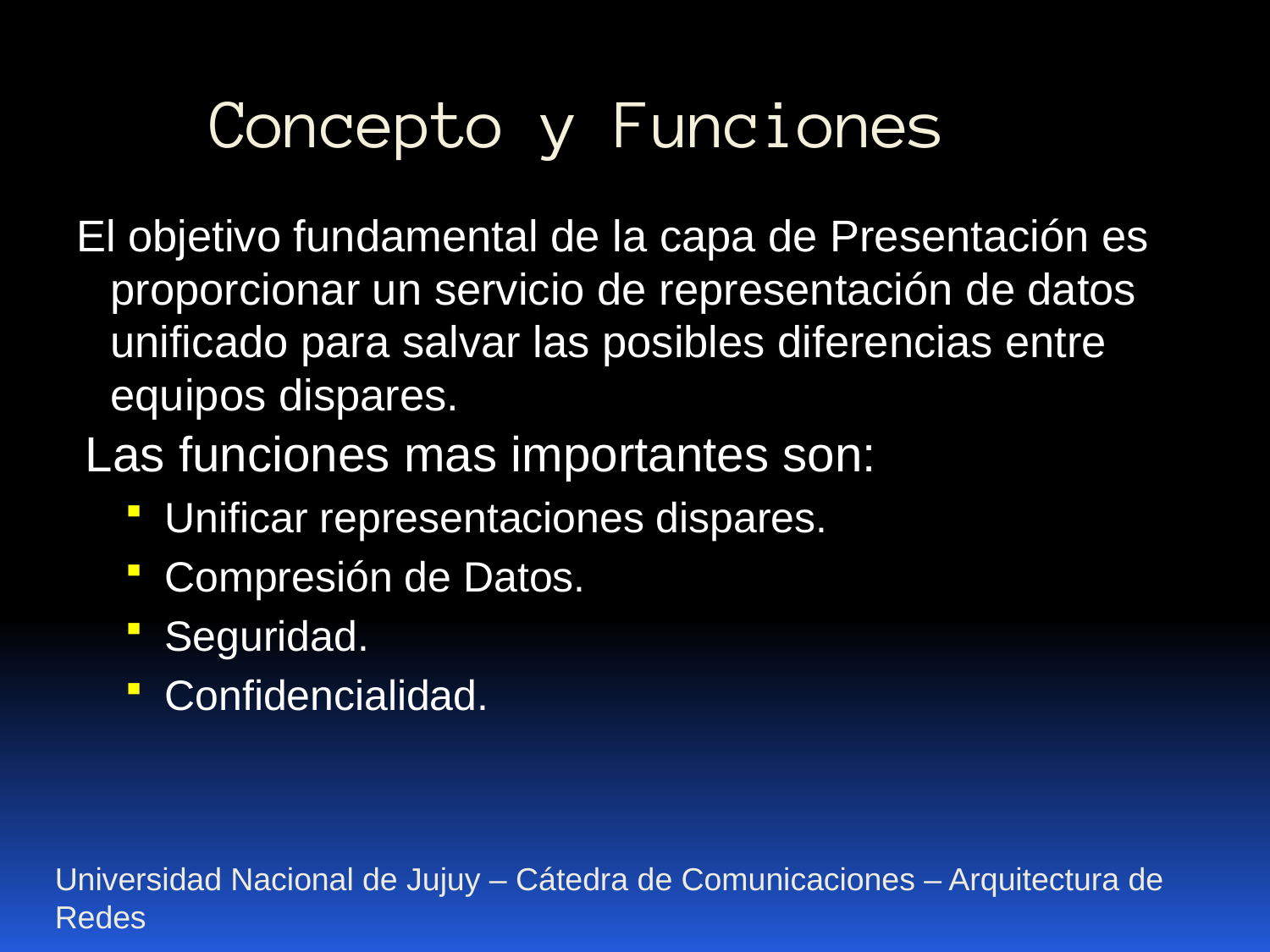

# Concepto y Funciones
 El objetivo fundamental de la capa de Presentación es proporcionar un servicio de representación de datos unificado para salvar las posibles diferencias entre equipos dispares.
 Las funciones mas importantes son:
Unificar representaciones dispares.
Compresión de Datos.
Seguridad.
Confidencialidad.

Universidad Nacional de Jujuy – Cátedra de Comunicaciones – Arquitectura de Redes